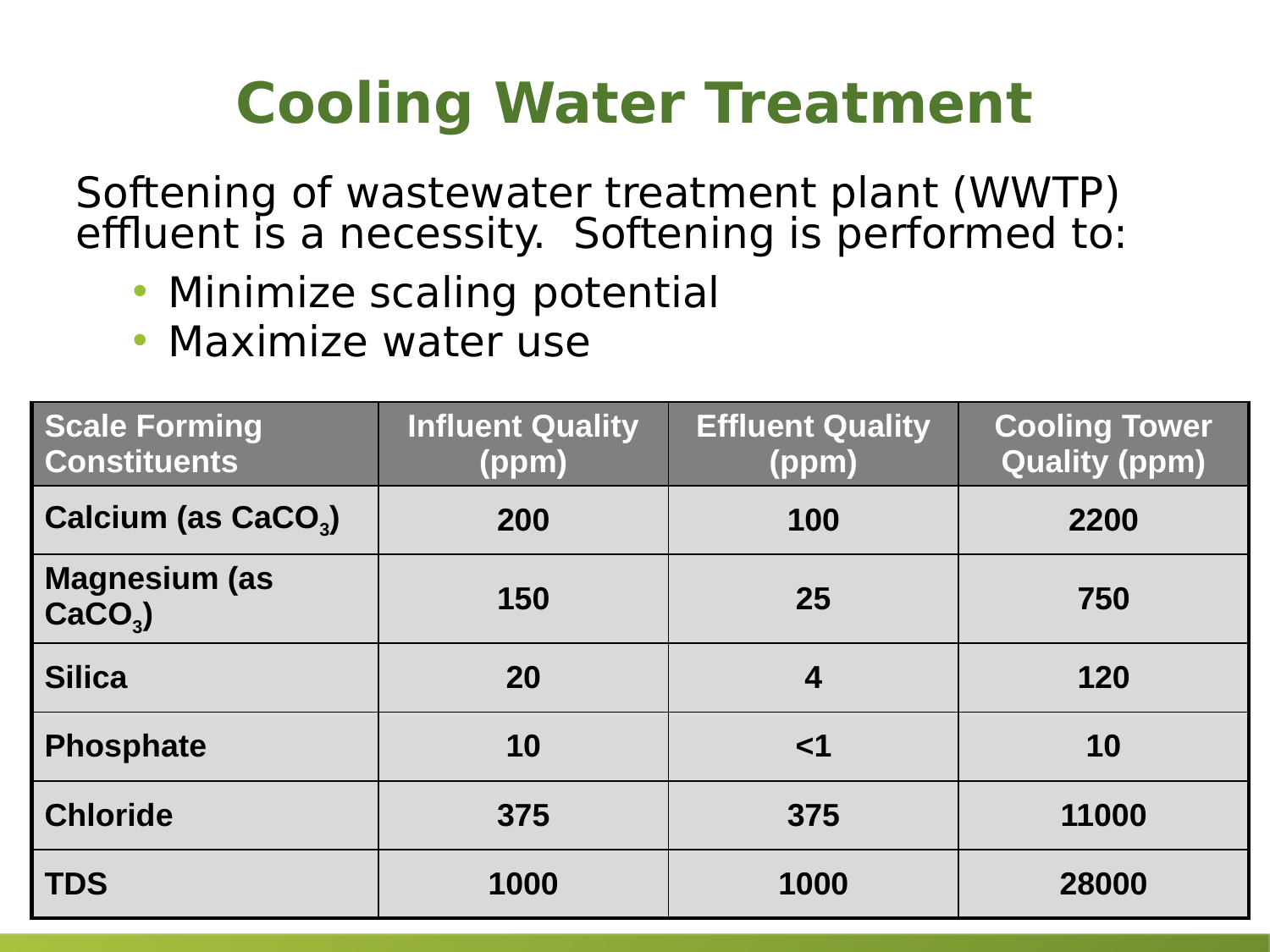

Cooling Water Treatment
Softening of wastewater treatment plant (WWTP) effluent is a necessity.  Softening is performed to:

Minimize scaling potential
Maximize water use
| Scale Forming Constituents | Influent Quality (ppm) | Effluent Quality (ppm) | Cooling Tower Quality (ppm) |
| --- | --- | --- | --- |
| Calcium (as CaCO3) | 200 | 100 | 2200 |
| Magnesium (as CaCO3) | 150 | 25 | 750 |
| Silica | 20 | 4 | 120 |
| Phosphate | 10 | <1 | 10 |
| Chloride | 375 | 375 | 11000 |
| TDS | 1000 | 1000 | 28000 |